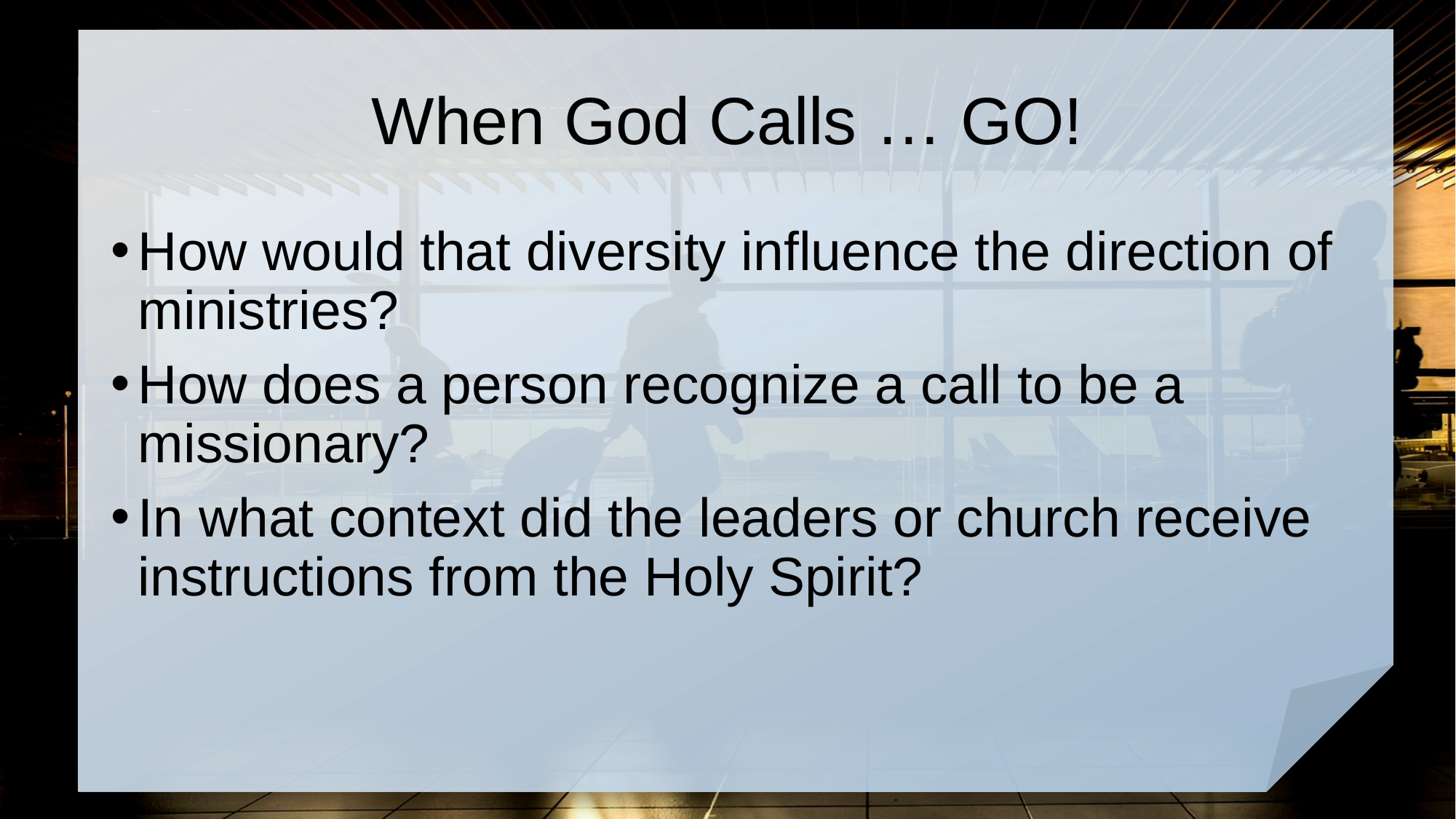

# When God Calls … GO!
How would that diversity influence the direction of ministries?
How does a person recognize a call to be a missionary?
In what context did the leaders or church receive instructions from the Holy Spirit?